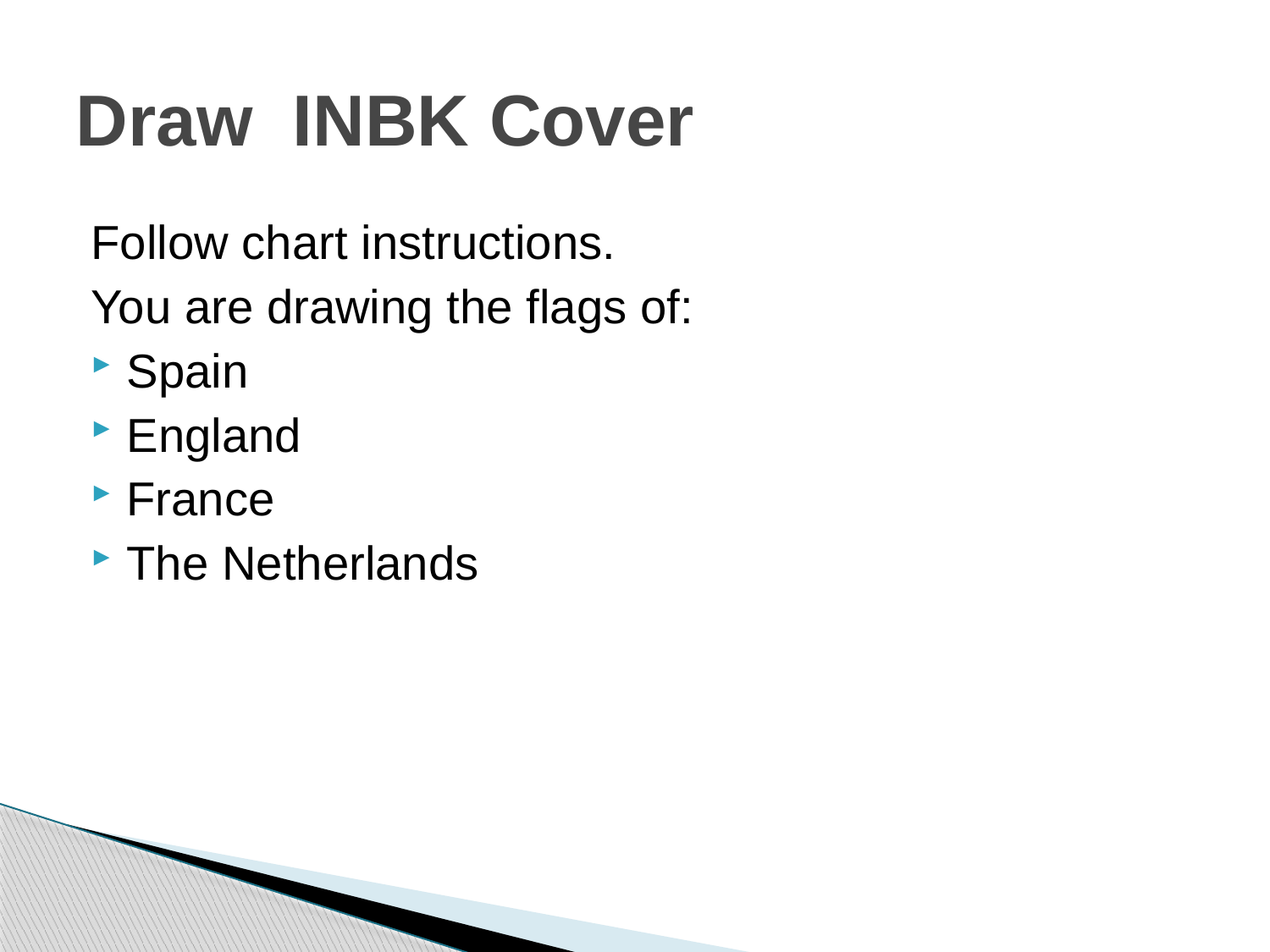

# Draw  INBK Cover
Follow chart instructions.
You are drawing the flags of:
Spain
England
France
The Netherlands